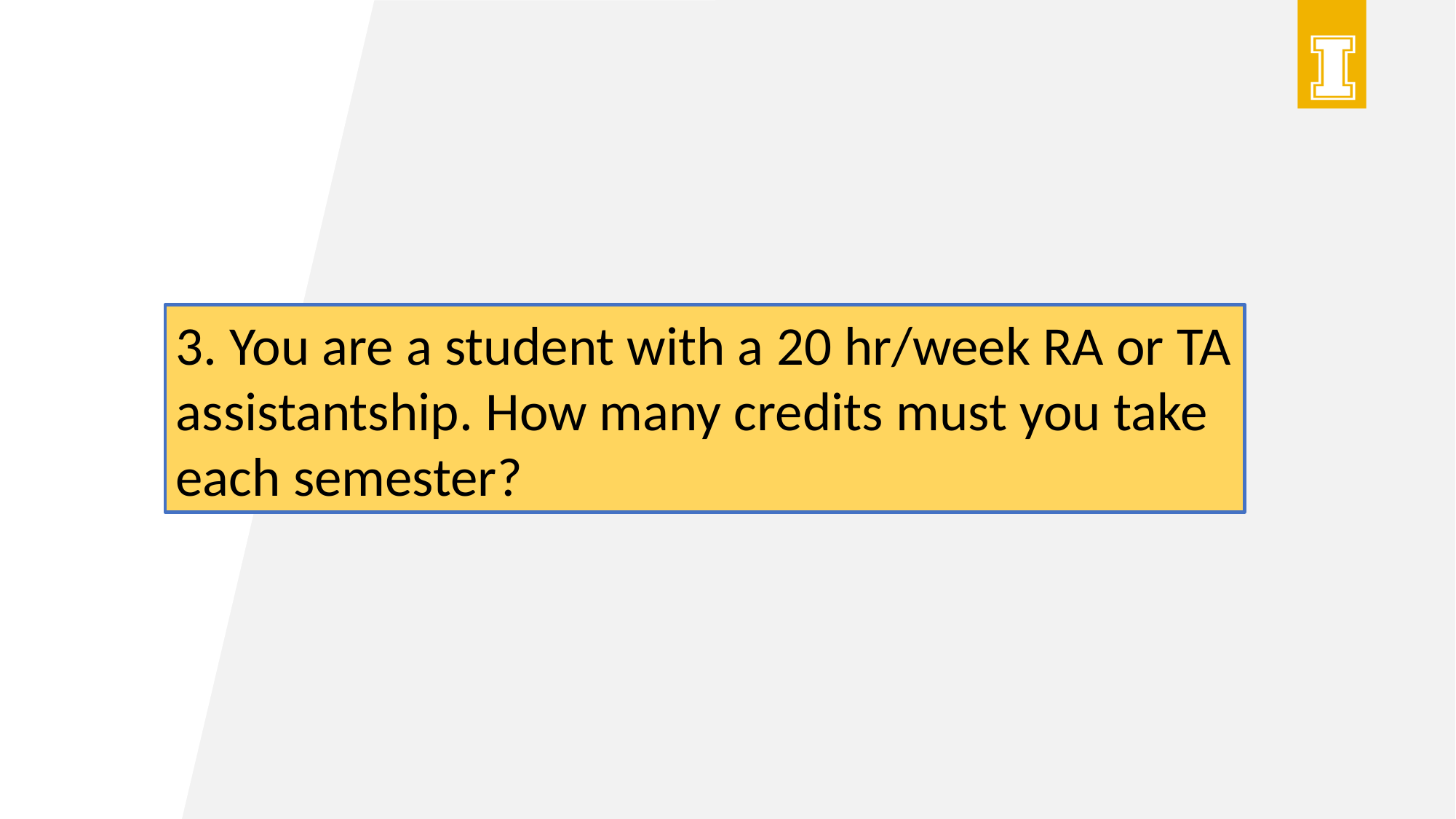

3. You are a student with a 20 hr/week RA or TA assistantship. How many credits must you take each semester?